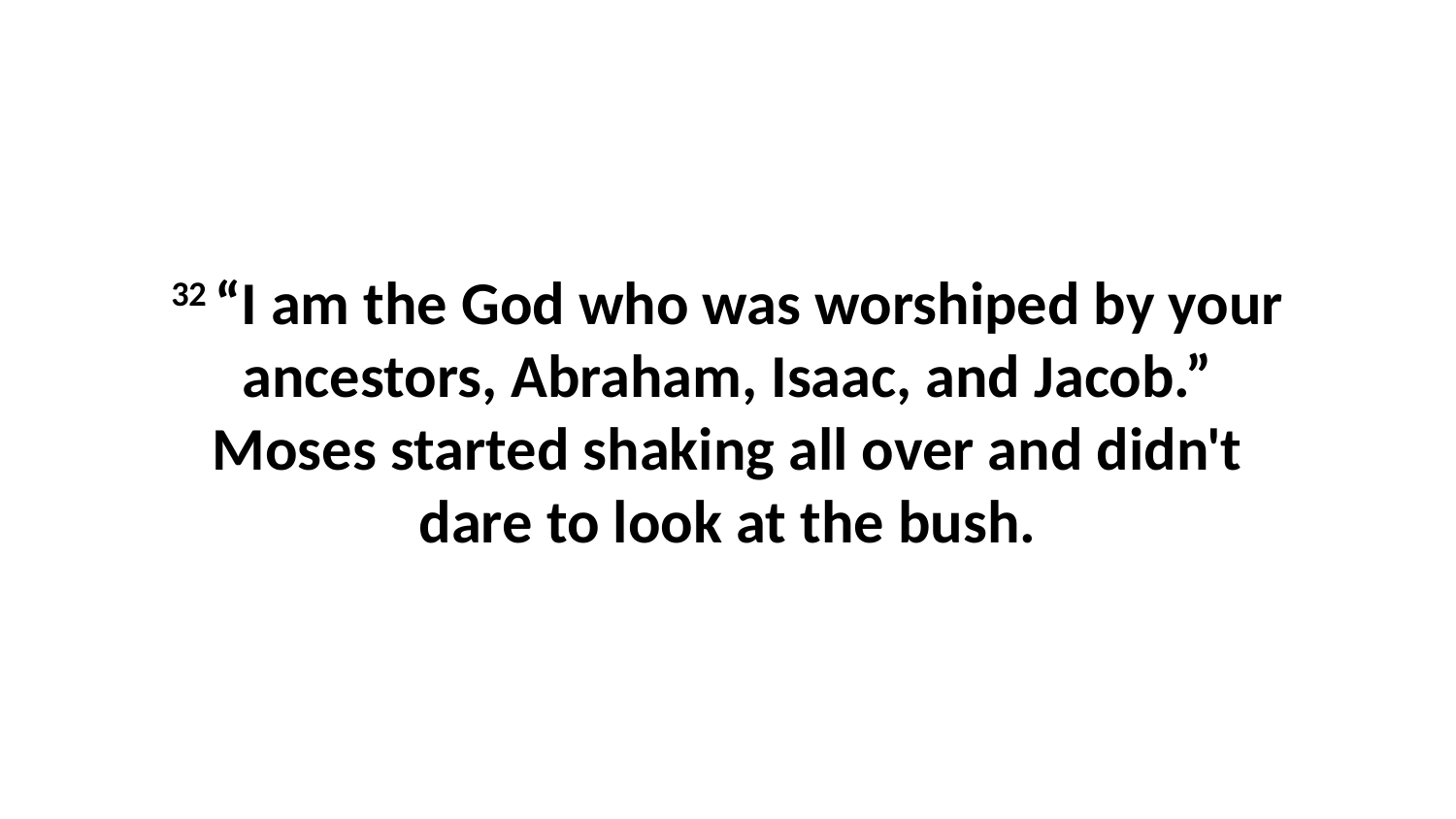

32 “I am the God who was worshiped by your ancestors, Abraham, Isaac, and Jacob.” Moses started shaking all over and didn't dare to look at the bush.